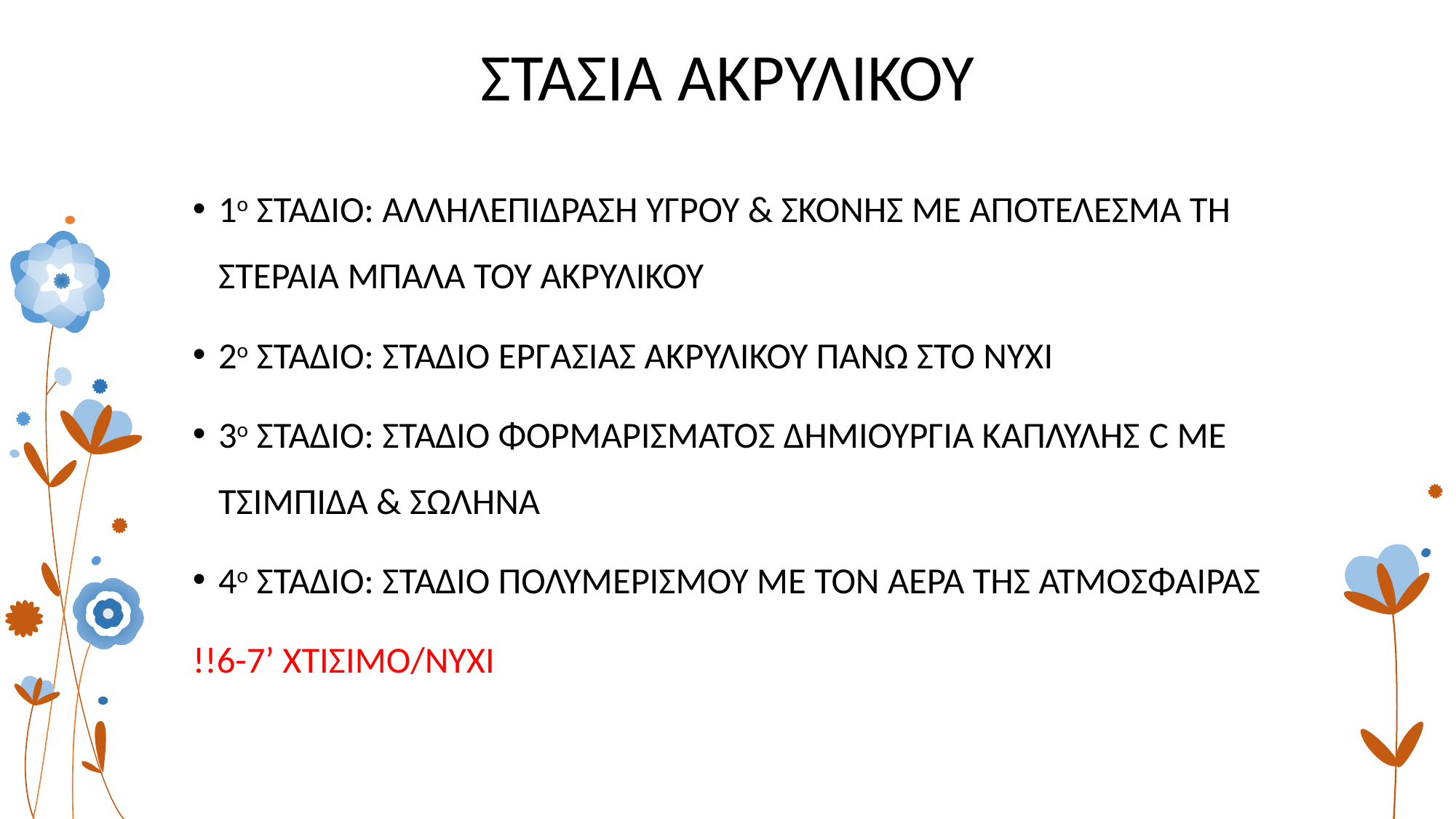

# ΣΤΑΣΙΑ ΑΚΡΥΛΙΚΟΥ
1ο ΣΤΑΔΙΟ: ΑΛΛΗΛΕΠΙΔΡΑΣΗ ΥΓΡΟΥ & ΣΚΟΝΗΣ ΜΕ ΑΠΟΤΕΛΕΣΜΑ ΤΗ ΣΤΕΡΑΙΑ ΜΠΑΛΑ ΤΟΥ ΑΚΡΥΛΙΚΟΥ
2ο ΣΤΑΔΙΟ: ΣΤΑΔΙΟ ΕΡΓΑΣΙΑΣ ΑΚΡΥΛΙΚΟΥ ΠΑΝΩ ΣΤΟ ΝΥΧΙ
3ο ΣΤΑΔΙΟ: ΣΤΑΔΙΟ ΦΟΡΜΑΡΙΣΜΑΤΟΣ ΔΗΜΙΟΥΡΓΙΑ ΚΑΠΛΥΛΗΣ C ΜΕ ΤΣΙΜΠΙΔΑ & ΣΩΛΗΝΑ
4ο ΣΤΑΔΙΟ: ΣΤΑΔΙΟ ΠΟΛΥΜΕΡΙΣΜΟΥ ΜΕ ΤΟΝ ΑΕΡΑ ΤΗΣ ΑΤΜΟΣΦΑΙΡΑΣ
!!6-7’ ΧΤΙΣΙΜΟ/ΝΥΧΙ